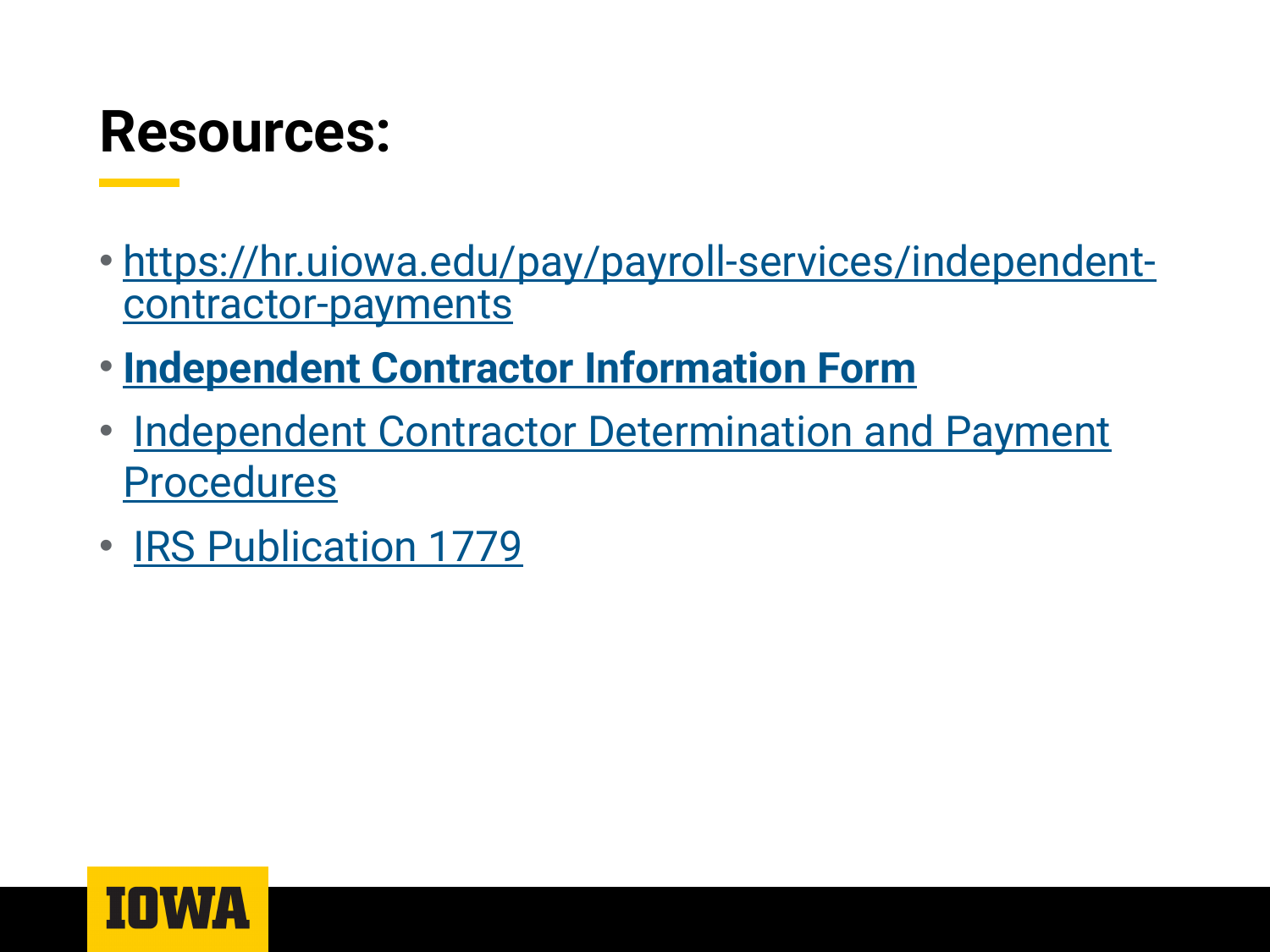

# Resources:
https://hr.uiowa.edu/pay/payroll-services/independent-contractor-payments
Independent Contractor Information Form
 Independent Contractor Determination and Payment Procedures
 IRS Publication 1779